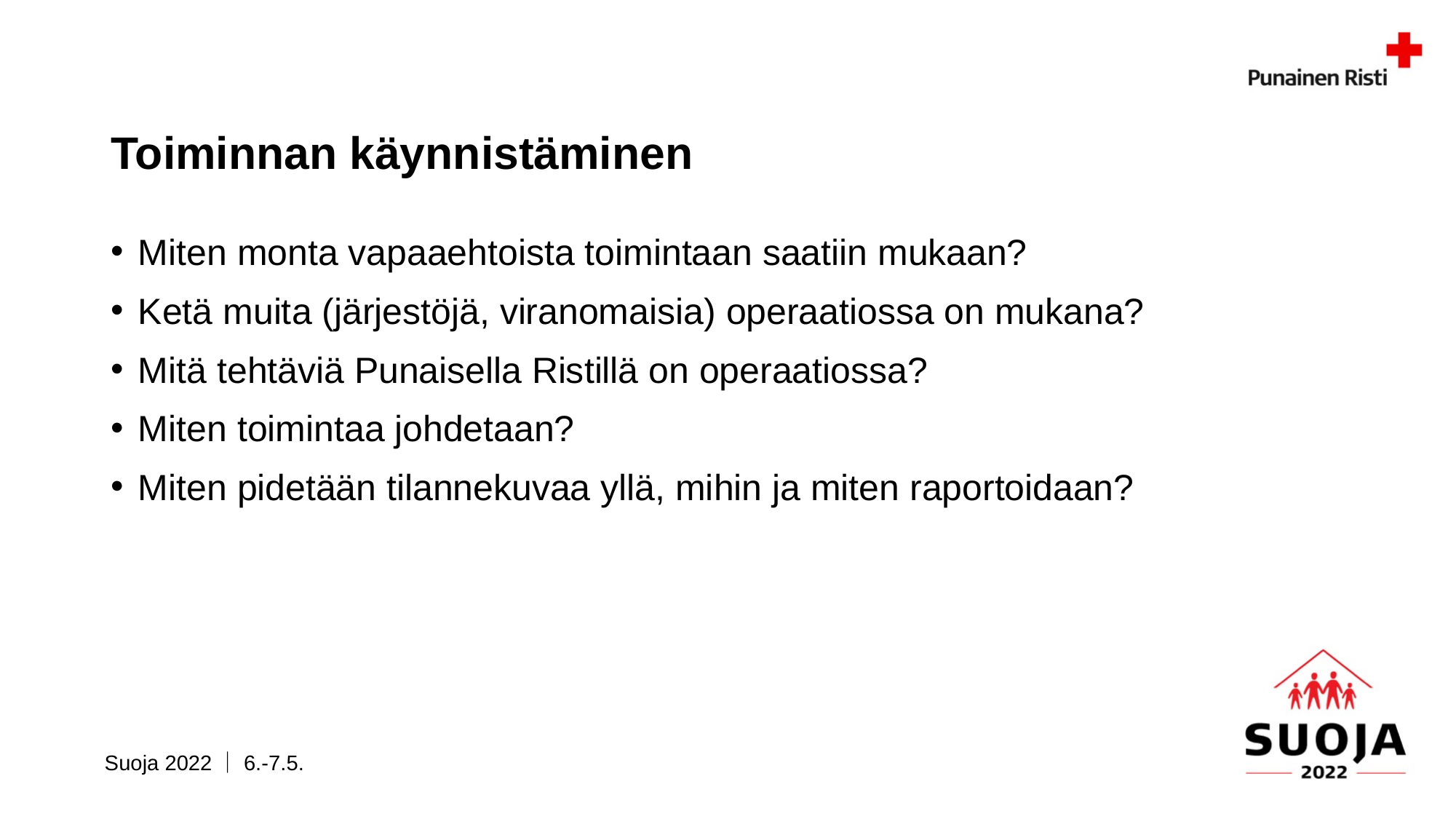

# Toiminnan käynnistäminen
Miten monta vapaaehtoista toimintaan saatiin mukaan?
Ketä muita (järjestöjä, viranomaisia) operaatiossa on mukana?
Mitä tehtäviä Punaisella Ristillä on operaatiossa?
Miten toimintaa johdetaan?
Miten pidetään tilannekuvaa yllä, mihin ja miten raportoidaan?